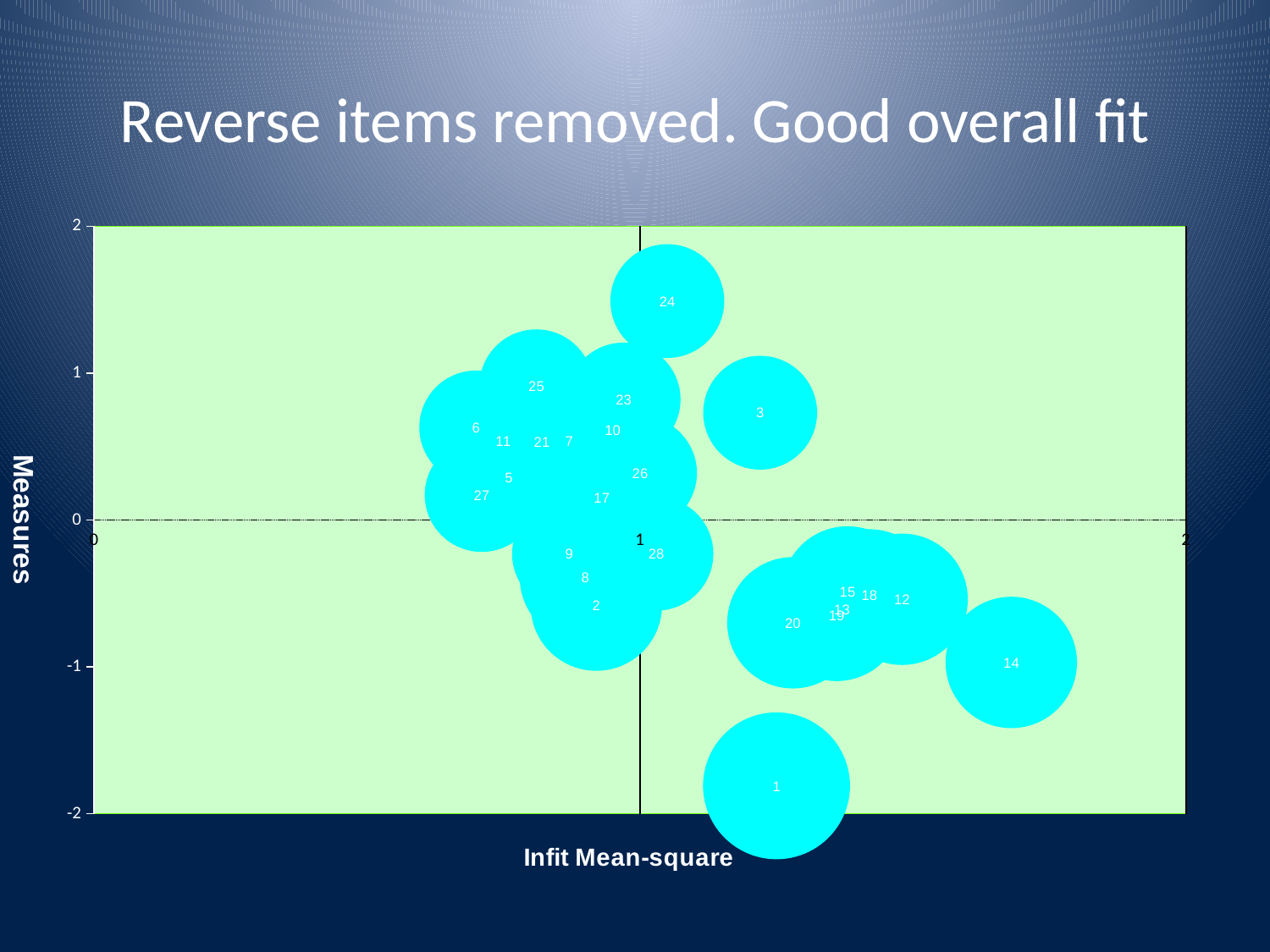

# Reverse items removed. Good overall fit

### Chart

| Category |  |
|---|---|